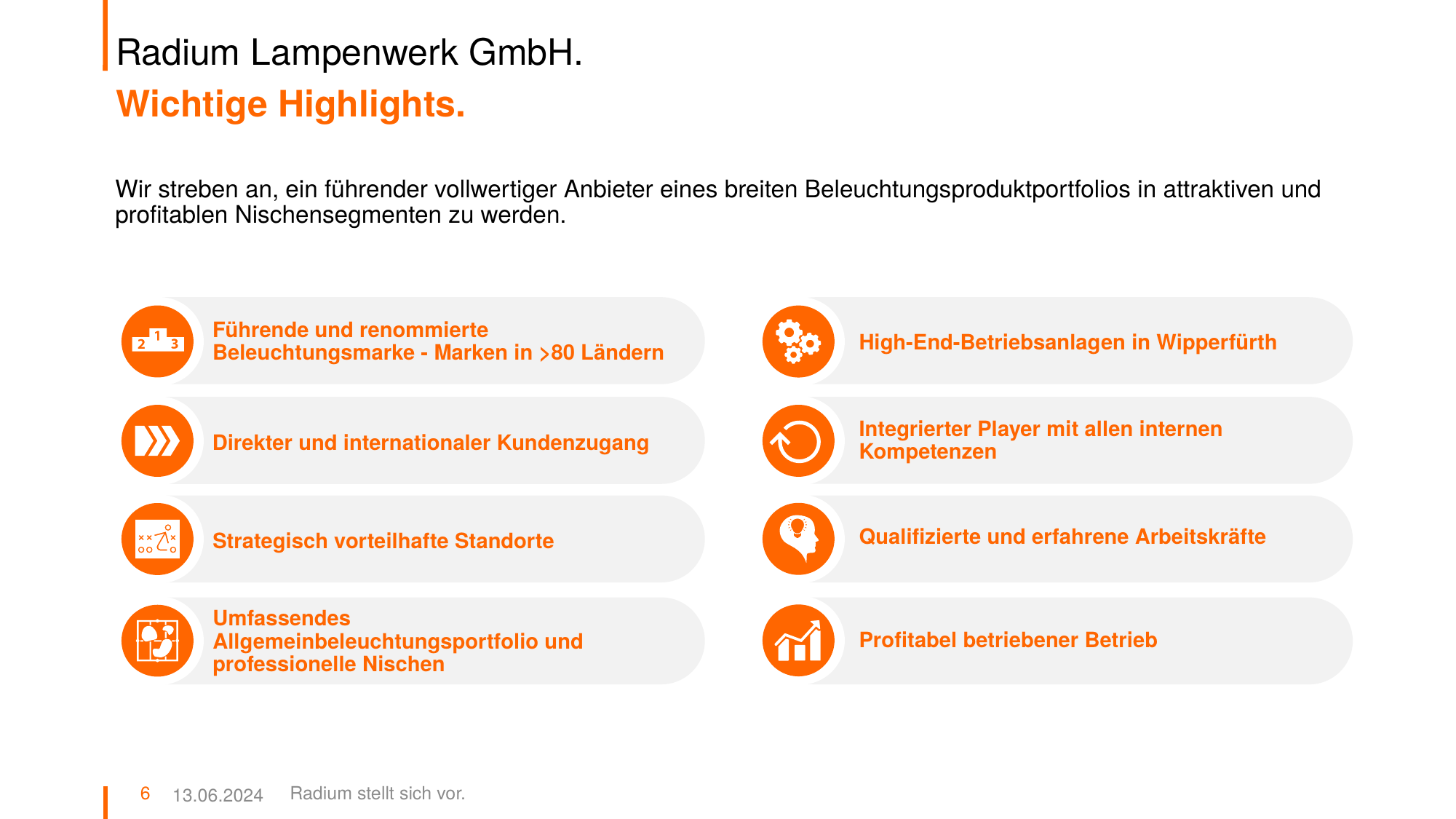

Radium Lampenwerk GmbH.
# Wichtige Highlights.
Wir streben an, ein führender vollwertiger Anbieter eines breiten Beleuchtungsproduktportfolios in attraktiven und profitablen Nischensegmenten zu werden.

Führende und renommierte Beleuchtungsmarke - Marken in >80 Ländern
High-End-Betriebsanlagen in Wipperfürth

Integrierter Player mit allen internen Kompetenzen
Direkter und internationaler Kundenzugang

Qualifizierte und erfahrene Arbeitskräfte
Strategisch vorteilhafte Standorte

Umfassendes Allgemeinbeleuchtungsportfolio und professionelle Nischen
Profitabel betriebener Betrieb
13.06.2024
Radium stellt sich vor.
6